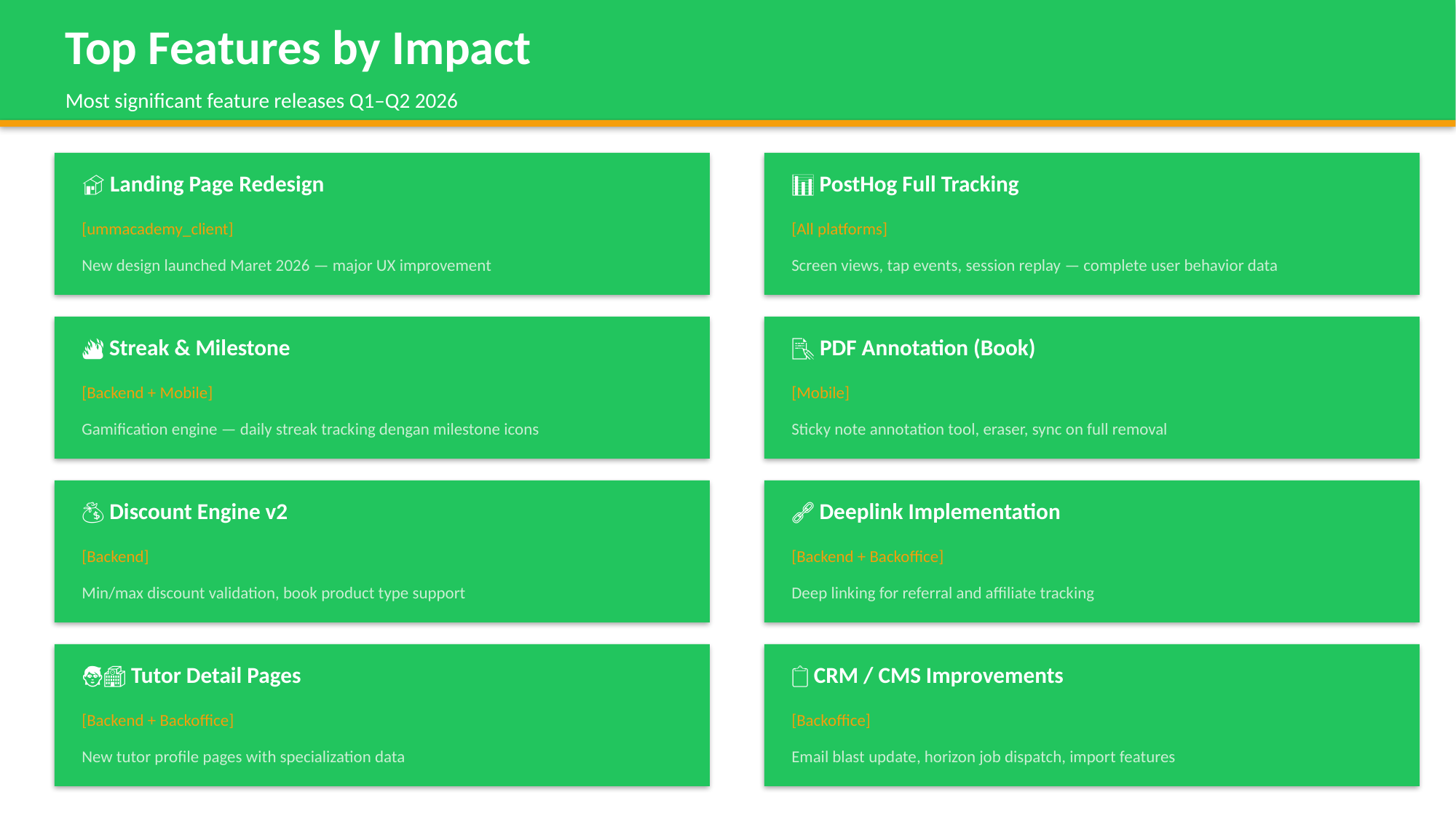

Top Features by Impact
Most significant feature releases Q1–Q2 2026

🏠 Landing Page Redesign
📊 PostHog Full Tracking
[ummacademy_client]
[All platforms]
New design launched Maret 2026 — major UX improvement
Screen views, tap events, session replay — complete user behavior data

🔥 Streak & Milestone
📝 PDF Annotation (Book)
[Backend + Mobile]
[Mobile]
Gamification engine — daily streak tracking dengan milestone icons
Sticky note annotation tool, eraser, sync on full removal

💰 Discount Engine v2
🔗 Deeplink Implementation
[Backend]
[Backend + Backoffice]
Min/max discount validation, book product type support
Deep linking for referral and affiliate tracking

🧑‍🏫 Tutor Detail Pages
📋 CRM / CMS Improvements
[Backend + Backoffice]
[Backoffice]
New tutor profile pages with specialization data
Email blast update, horizon job dispatch, import features